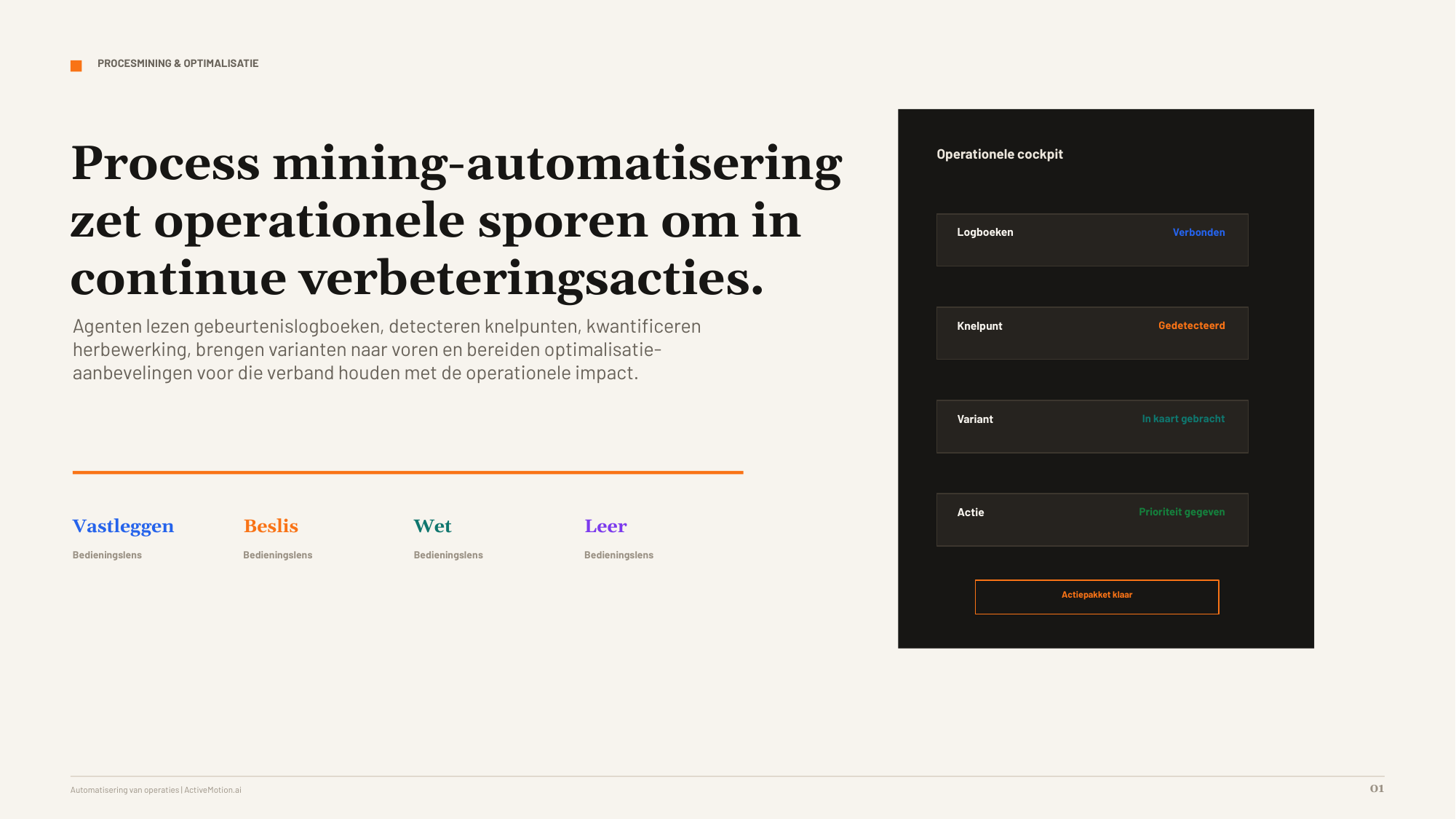

PROCESMINING & OPTIMALISATIE

Process mining-automatisering zet operationele sporen om in continue verbeteringsacties.
Operationele cockpit

Logboeken
Verbonden

Agenten lezen gebeurtenislogboeken, detecteren knelpunten, kwantificeren herbewerking, brengen varianten naar voren en bereiden optimalisatie-aanbevelingen voor die verband houden met de operationele impact.
Knelpunt
Gedetecteerd

Variant
In kaart gebracht

Actie
Prioriteit gegeven
Vastleggen
Beslis
Wet
Leer
Bedieningslens
Bedieningslens
Bedieningslens
Bedieningslens

Actiepakket klaar

01
Automatisering van operaties | ActiveMotion.ai